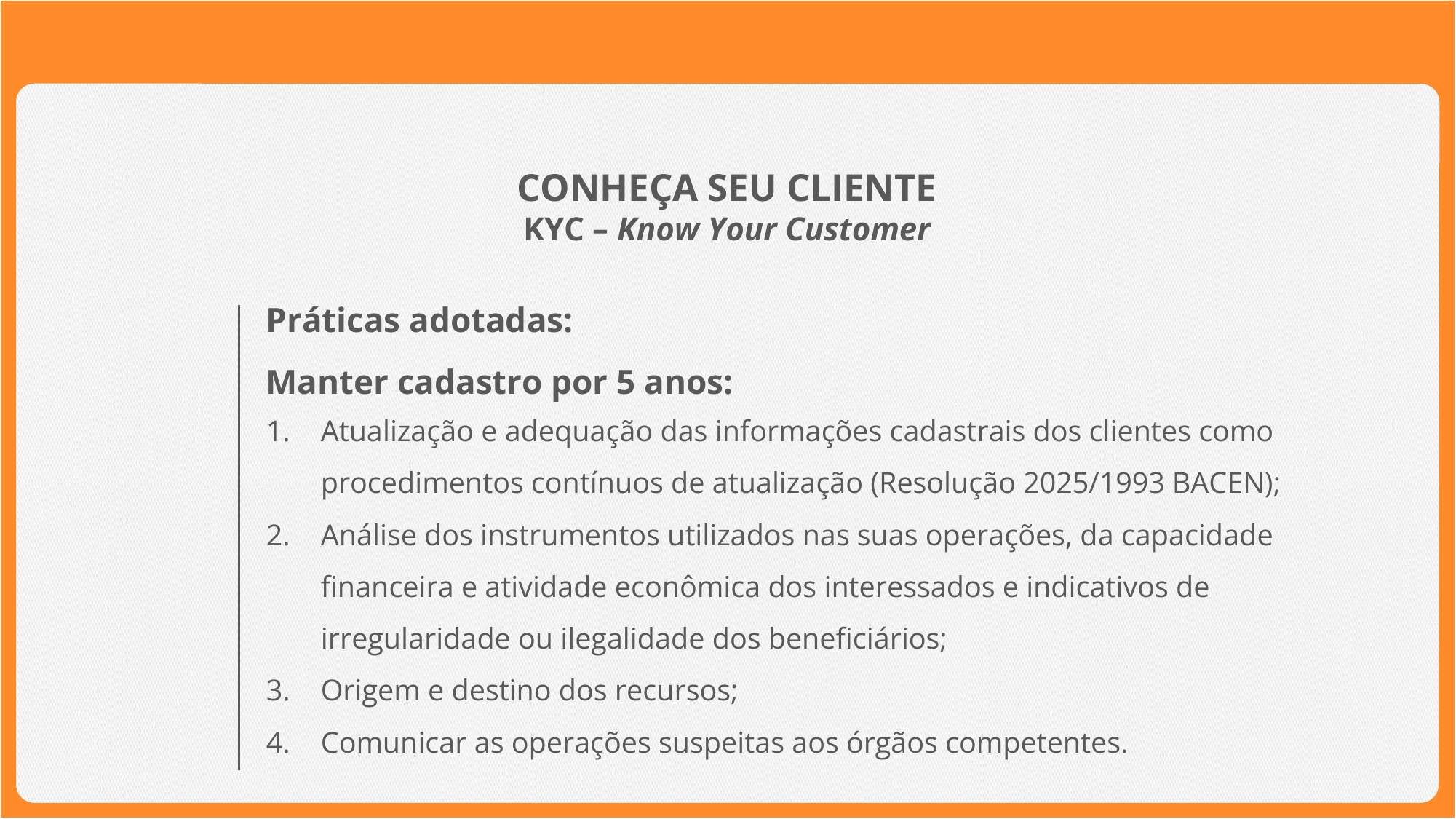

CONHEÇA SEU CLIENTE
KYC – Know Your Customer
Práticas adotadas:

Atualização e adequação das informações cadastrais dos clientes como procedimentos contínuos de atualização (Resolução 2025/1993 BACEN);
Análise dos instrumentos utilizados nas suas operações, da capacidade financeira e atividade econômica dos interessados e indicativos de irregularidade ou ilegalidade dos beneficiários;
Origem e destino dos recursos;
Comunicar as operações suspeitas aos órgãos competentes.
Manter cadastro por 5 anos: